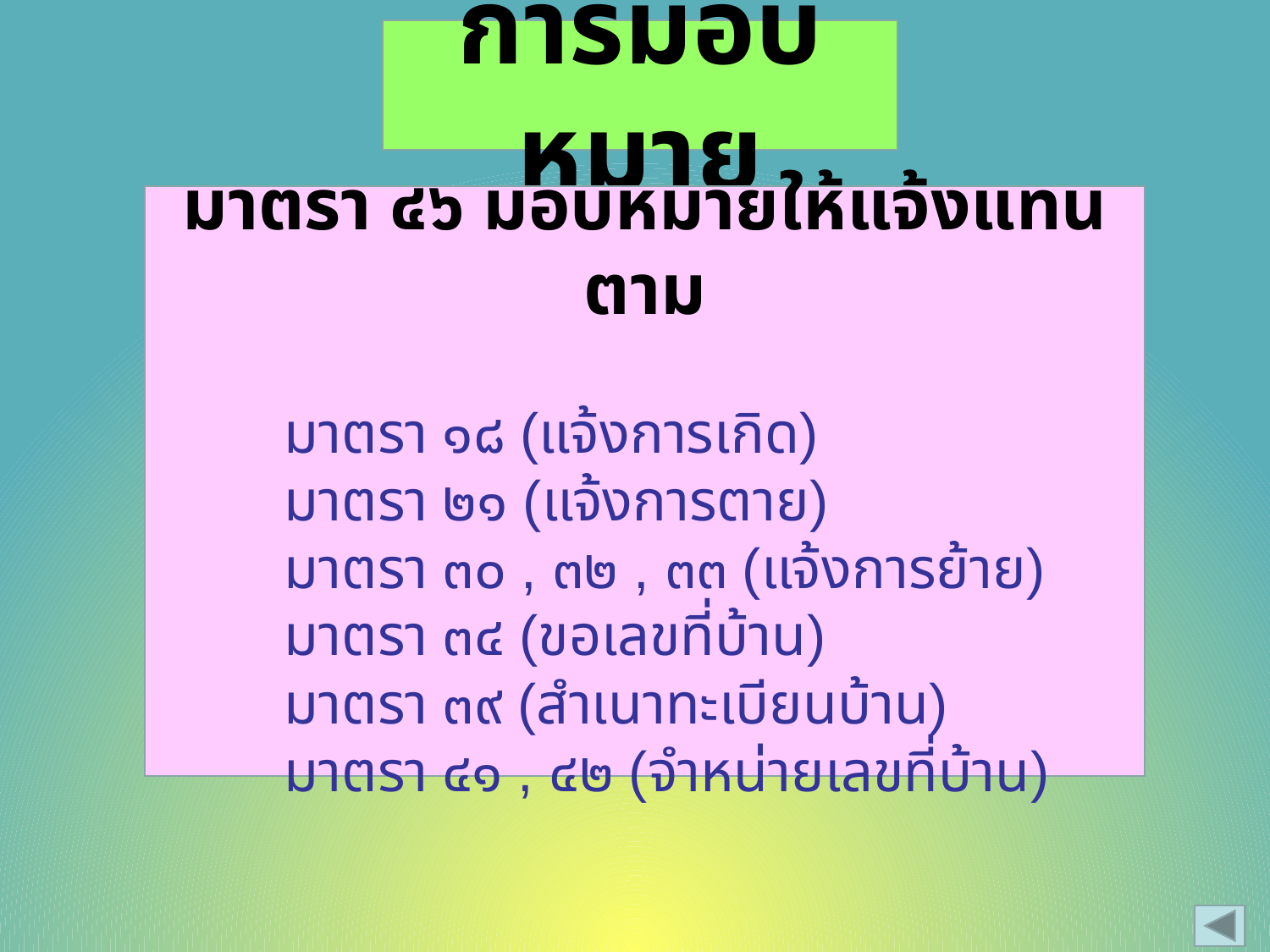

การมอบหมาย
มาตรา ๔๖ มอบหมายให้แจ้งแทนตาม

	มาตรา ๑๘ (แจ้งการเกิด)
	มาตรา ๒๑ (แจ้งการตาย)
	มาตรา ๓๐ , ๓๒ , ๓๓ (แจ้งการย้าย)
	มาตรา ๓๔ (ขอเลขที่บ้าน)
	มาตรา ๓๙ (สำเนาทะเบียนบ้าน)
	มาตรา ๔๑ , ๔๒ (จำหน่ายเลขที่บ้าน)